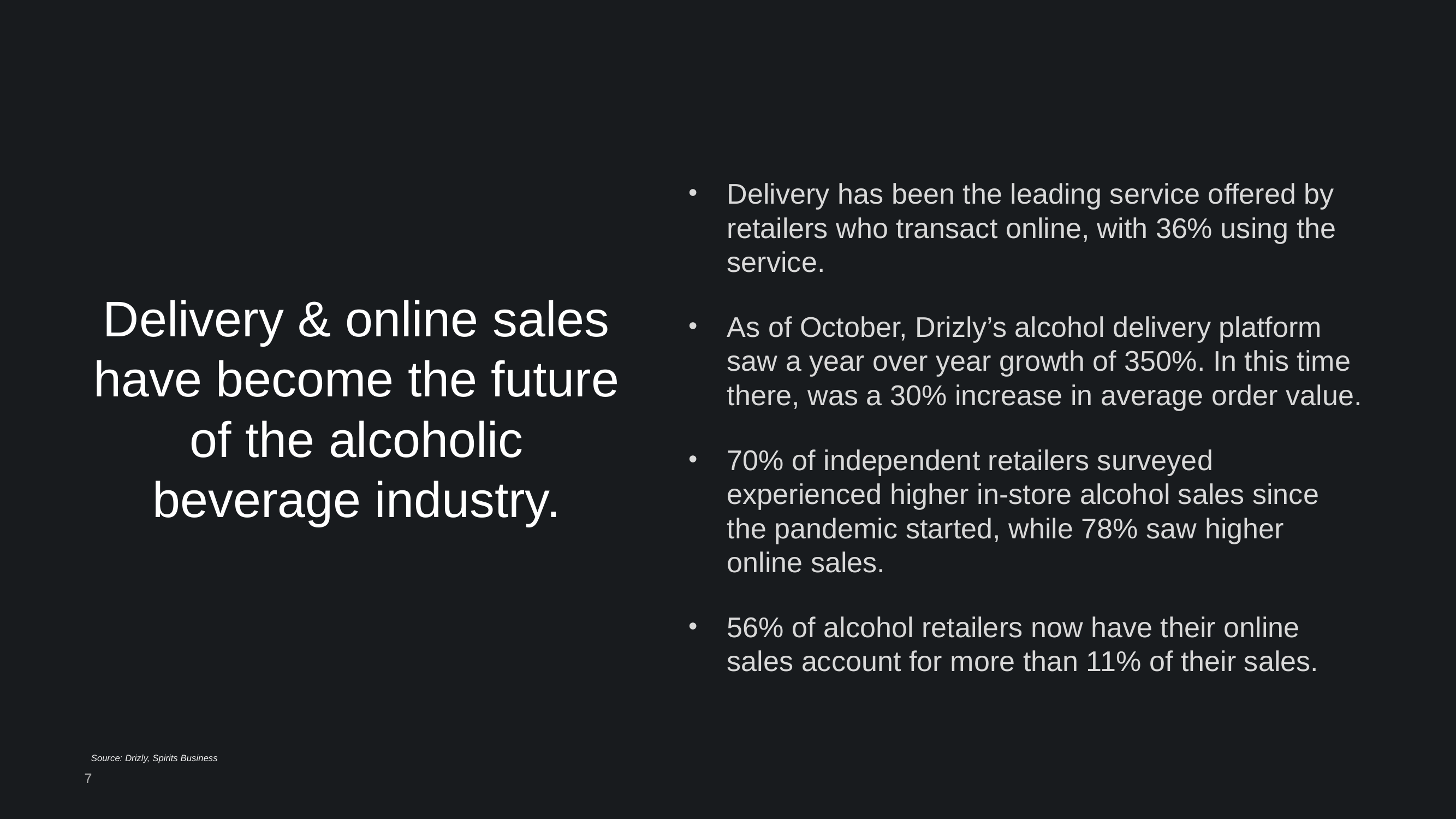

# Delivery & online sales have become the future of the alcoholic beverage industry.
Delivery has been the leading service offered by retailers who transact online, with 36% using the service.
As of October, Drizly’s alcohol delivery platform saw a year over year growth of 350%. In this time there, was a 30% increase in average order value.
70% of independent retailers surveyed experienced higher in-store alcohol sales since the pandemic started, while 78% saw higher online sales.
56% of alcohol retailers now have their online sales account for more than 11% of their sales.
Source: Drizly, Spirits Business